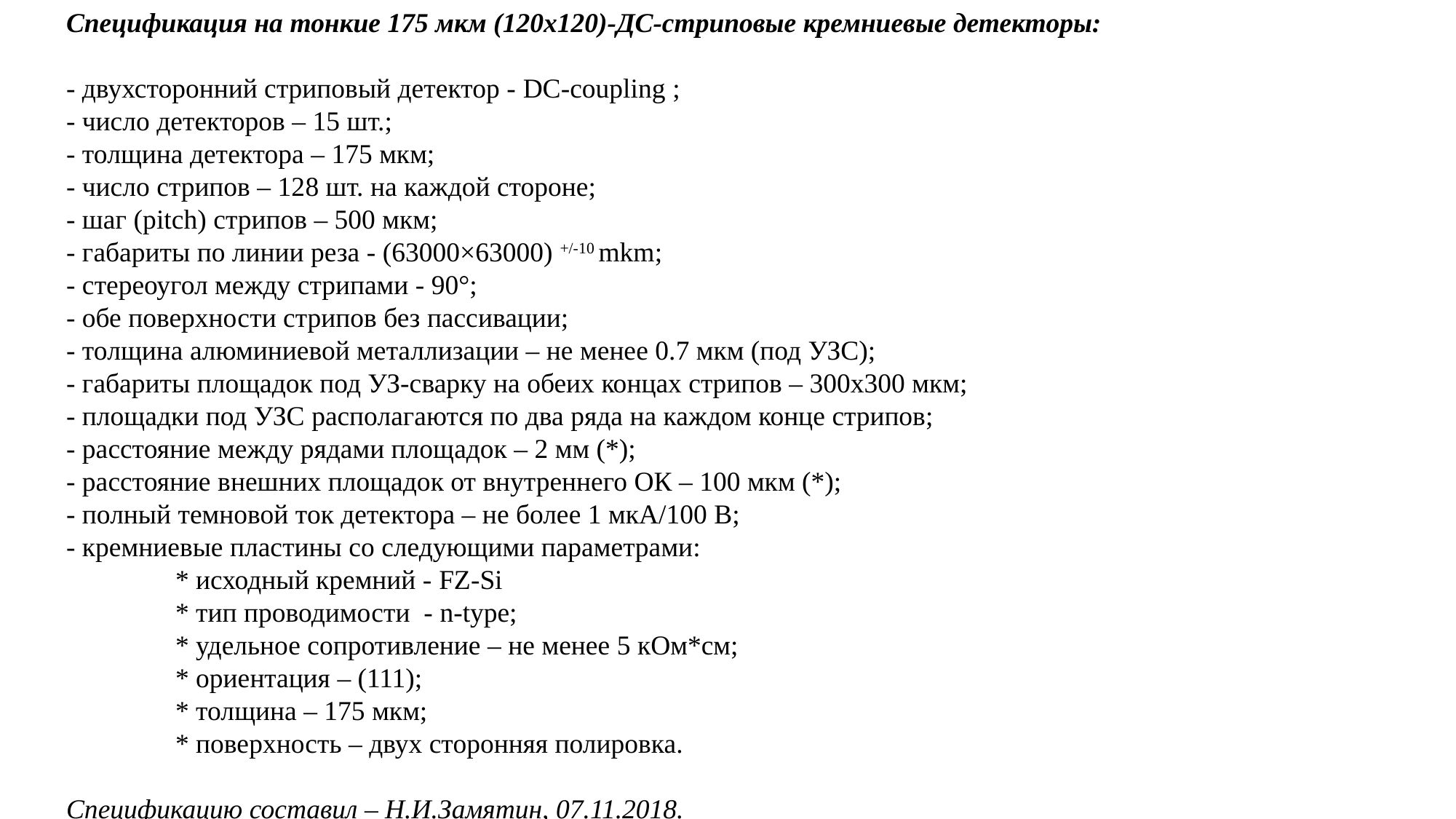

Спецификация на тонкие 175 мкм (120х120)-ДС-стриповые кремниевые детекторы:

- двухсторонний стриповый детектор - DC-coupling ;
- число детекторов – 15 шт.;
- толщина детектора – 175 мкм;
- число стрипов – 128 шт. на каждой стороне;
- шаг (рitch) стрипов – 500 мкм;
- габариты по линии реза - (63000×63000) +/-10 mkm;
- стереоугол между стрипами - 90°;
- обе поверхности стрипов без пассивации;
- толщина алюминиевой металлизации – не менее 0.7 мкм (под УЗС);
- габариты площадок под УЗ-сварку на обеих концах стрипов – 300х300 мкм;
- площадки под УЗС располагаются по два ряда на каждом конце стрипов;
- расстояние между рядами площадок – 2 мм (*);
- расстояние внешних площадок от внутреннего ОК – 100 мкм (*);
- полный темновой ток детектора – не более 1 мкА/100 В;
- кремниевые пластины со следующими параметрами:
	* исходный кремний - FZ-Si
	* тип проводимости  - n-type;
	* удельное сопротивление – не менее 5 кОм*см;
	* ориентация – (111);
	* толщина – 175 мкм;
	* поверхность – двух сторонняя полировка.

Спецификацию составил – Н.И.Замятин, 07.11.2018.